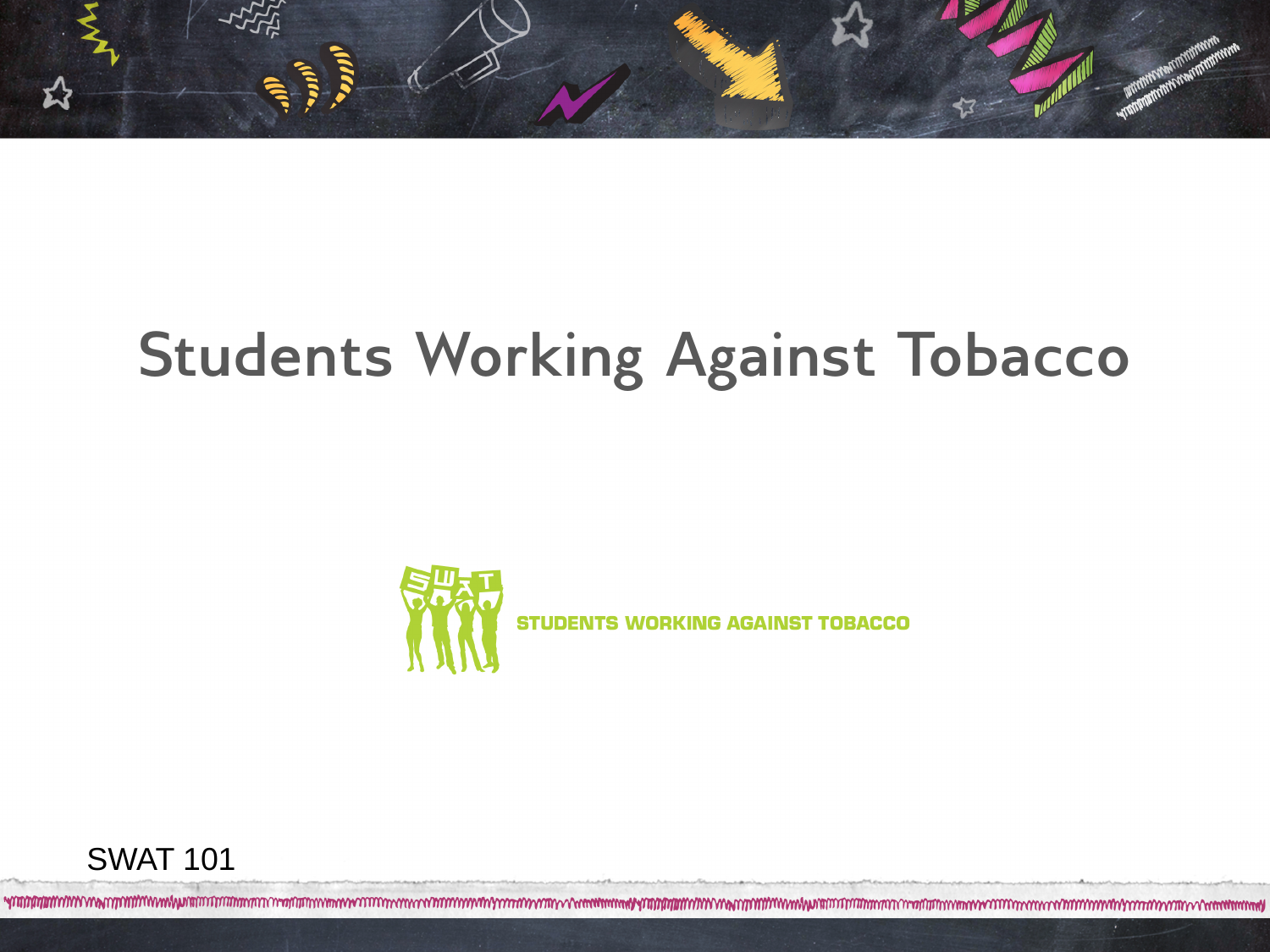

# Students Working Against Tobacco
SWAT 101